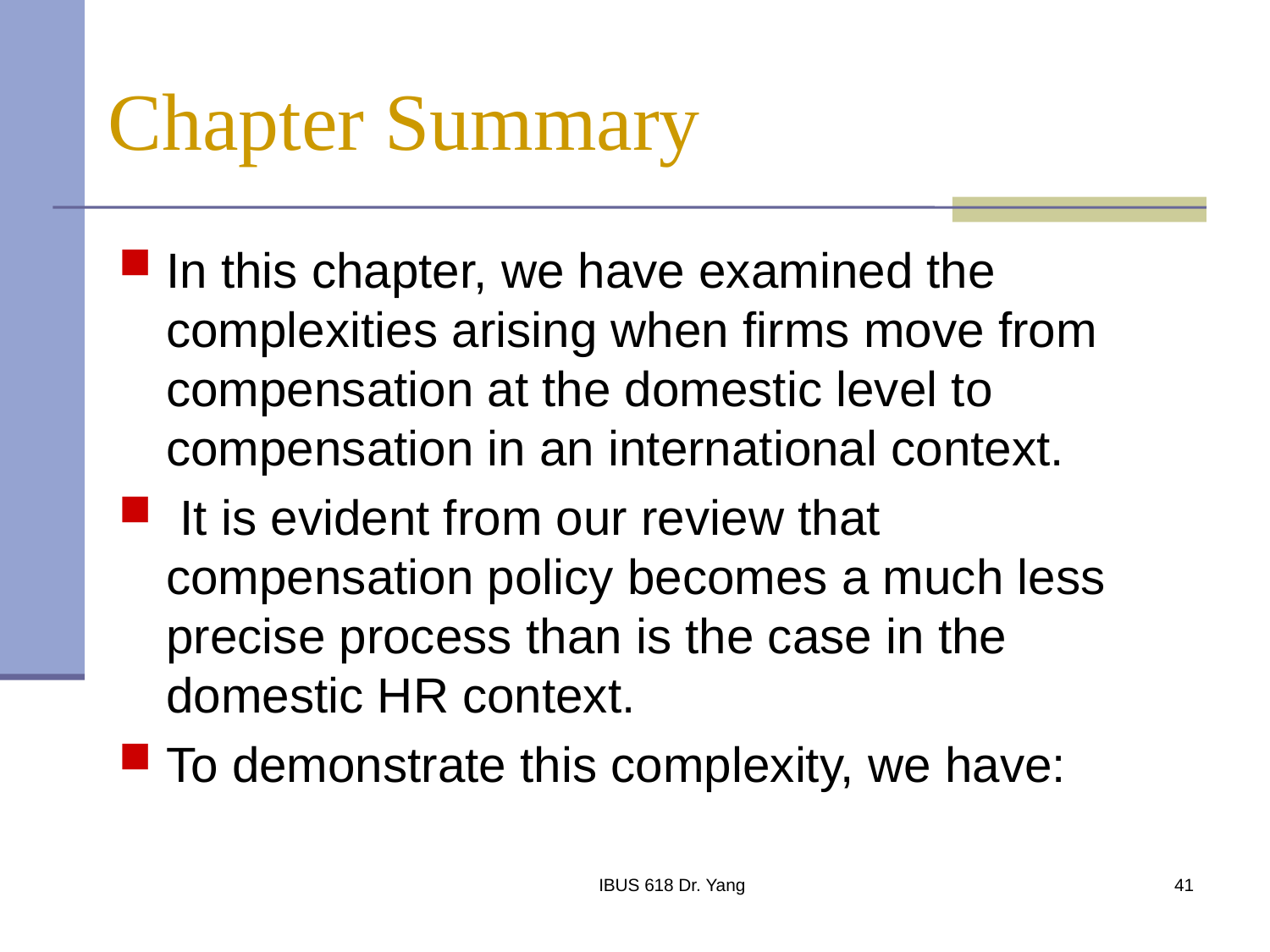

# Chapter Summary
In this chapter, we have examined the complexities arising when firms move from compensation at the domestic level to compensation in an international context.
 It is evident from our review that compensation policy becomes a much less precise process than is the case in the domestic HR context.
To demonstrate this complexity, we have:
IBUS 618 Dr. Yang
41